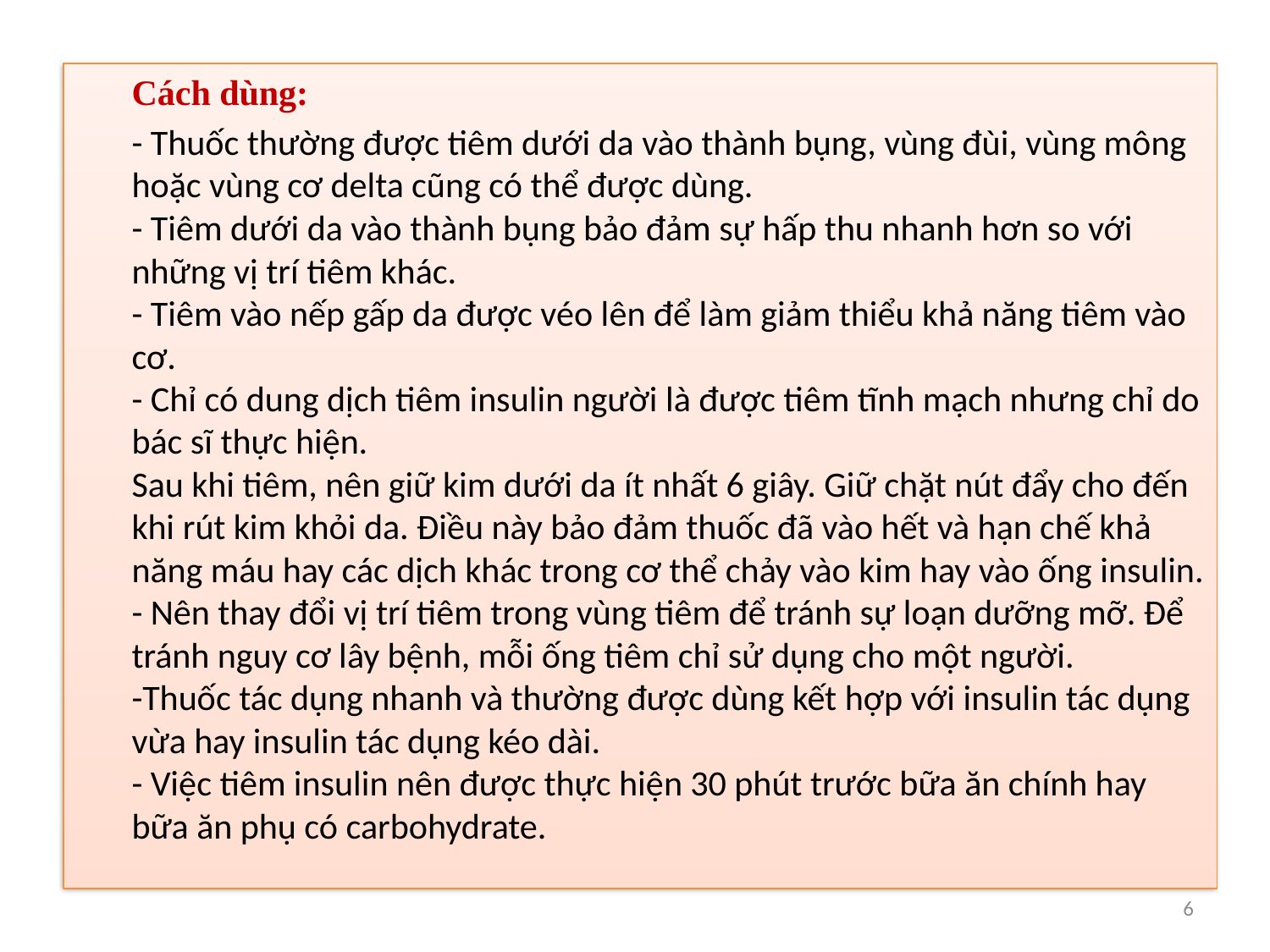

Cách dùng:
- Thuốc thường được tiêm dưới da vào thành bụng, vùng đùi, vùng mông hoặc vùng cơ delta cũng có thể được dùng.
- Tiêm dưới da vào thành bụng bảo đảm sự hấp thu nhanh hơn so với những vị trí tiêm khác.
- Tiêm vào nếp gấp da được véo lên để làm giảm thiểu khả năng tiêm vào cơ.
- Chỉ có dung dịch tiêm insulin người là được tiêm tĩnh mạch nhưng chỉ do bác sĩ thực hiện.
Sau khi tiêm, nên giữ kim dưới da ít nhất 6 giây. Giữ chặt nút đẩy cho đến khi rút kim khỏi da. Ðiều này bảo đảm thuốc đã vào hết và hạn chế khả năng máu hay các dịch khác trong cơ thể chảy vào kim hay vào ống insulin.
- Nên thay đổi vị trí tiêm trong vùng tiêm để tránh sự loạn dưỡng mỡ. Ðể tránh nguy cơ lây bệnh, mỗi ống tiêm chỉ sử dụng cho một người.
-Thuốc tác dụng nhanh và thường được dùng kết hợp với insulin tác dụng vừa hay insulin tác dụng kéo dài.
- Việc tiêm insulin nên được thực hiện 30 phút trước bữa ăn chính hay bữa ăn phụ có carbohydrate.

6